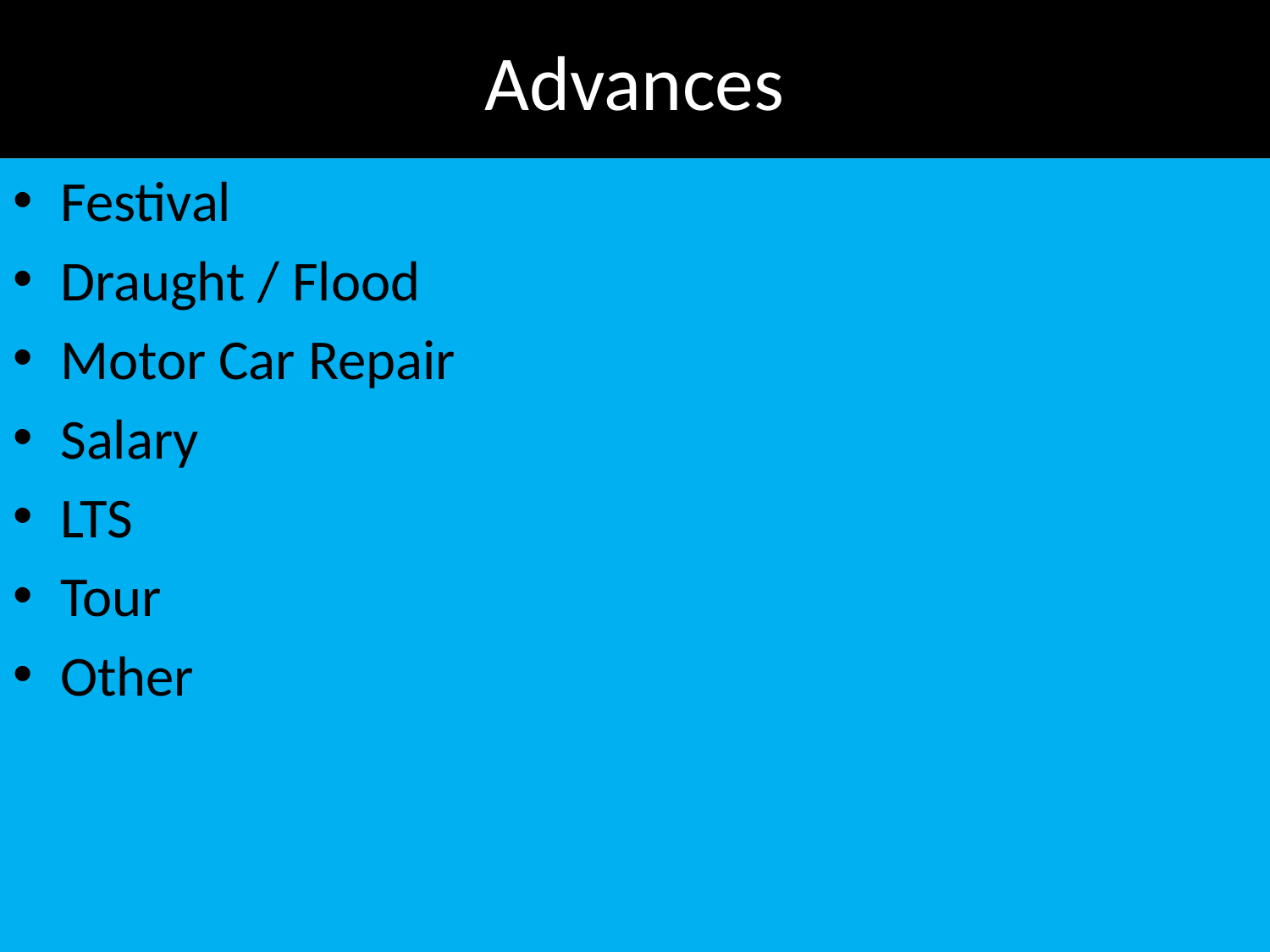

# Advances
Festival
Draught / Flood
Motor Car Repair
Salary
LTS
Tour
Other